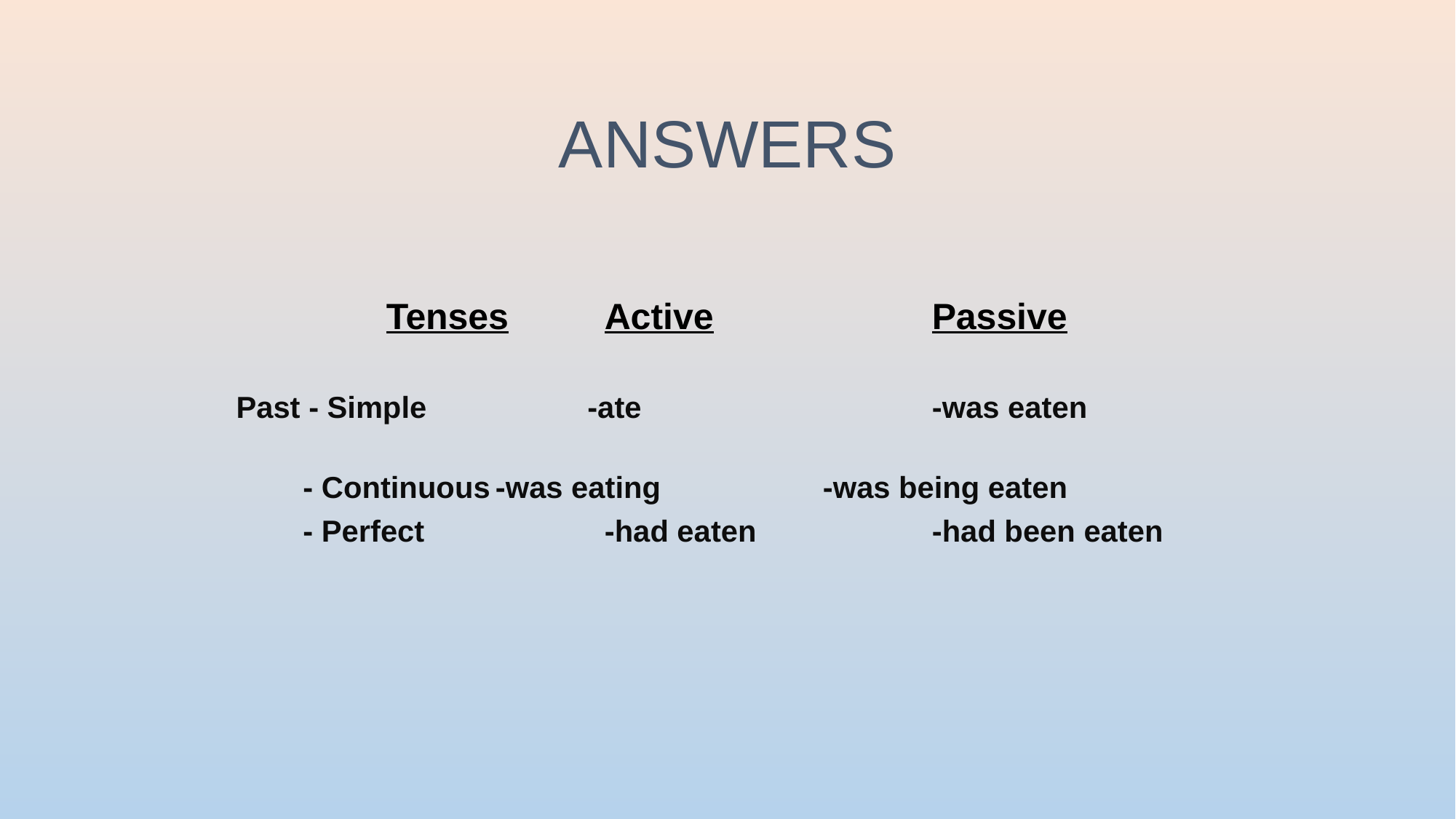

# ANSWERS

		Tenses	Active		Passive
Past - Simple	           -ate			-was eaten
        - Continuous	-was eating		-was being eaten
        - Perfect		-had eaten		-had been eaten